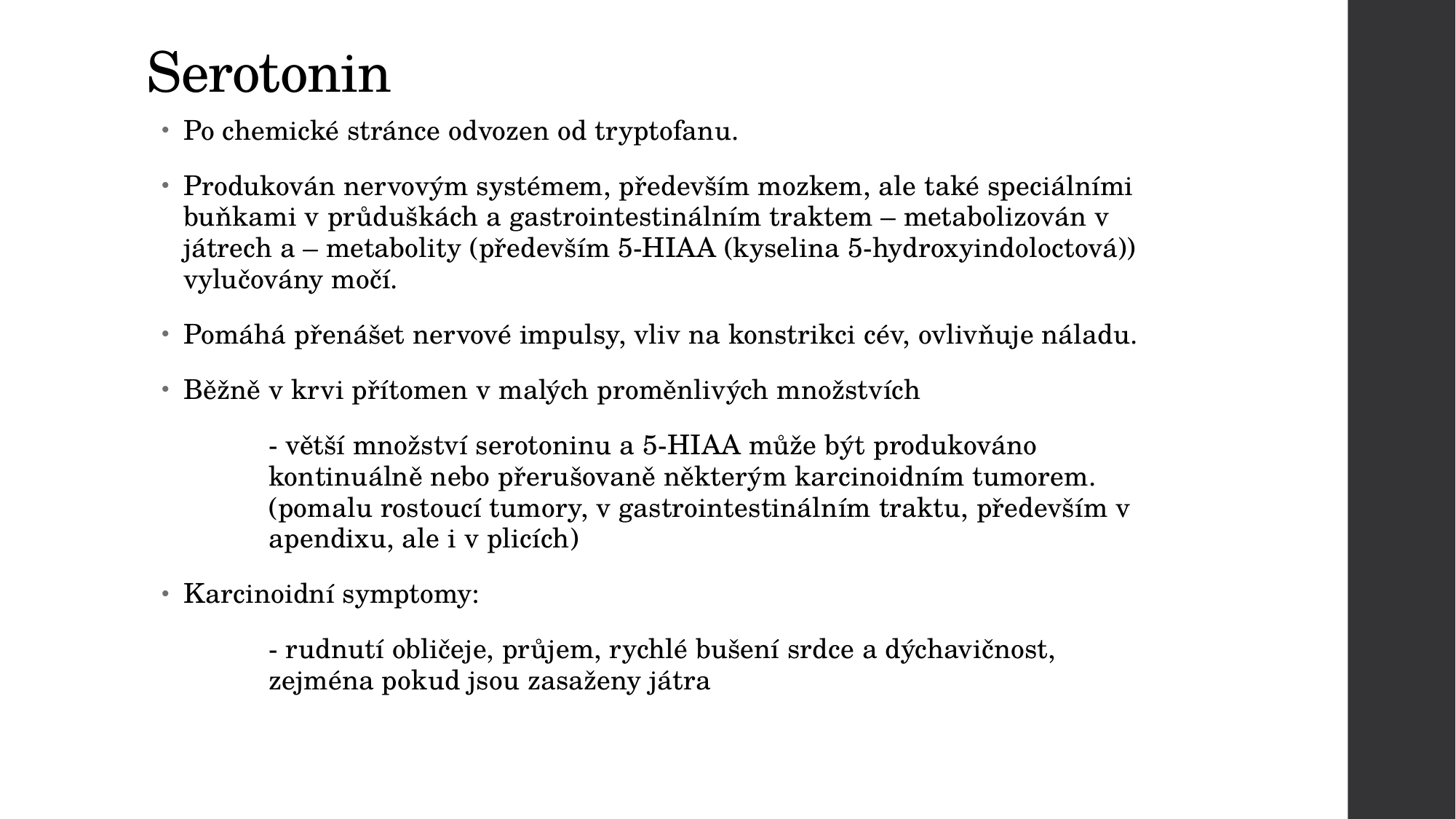

# Serotonin
Po chemické stránce odvozen od tryptofanu.
Produkován nervovým systémem, především mozkem, ale také speciálními buňkami v průduškách a gastrointestinálním traktem – metabolizován v játrech a – metabolity (především 5-HIAA (kyselina 5-hydroxyindoloctová)) vylučovány močí.
Pomáhá přenášet nervové impulsy, vliv na konstrikci cév, ovlivňuje náladu.
Běžně v krvi přítomen v malých proměnlivých množstvích
	- větší množství serotoninu a 5-HIAA může být produkováno kontinuálně nebo přerušovaně některým karcinoidním tumorem. (pomalu rostoucí tumory, v gastrointestinálním traktu, především v apendixu, ale i v plicích)
Karcinoidní symptomy:
	- rudnutí obličeje, průjem, rychlé bušení srdce a dýchavičnost, zejména pokud jsou zasaženy játra